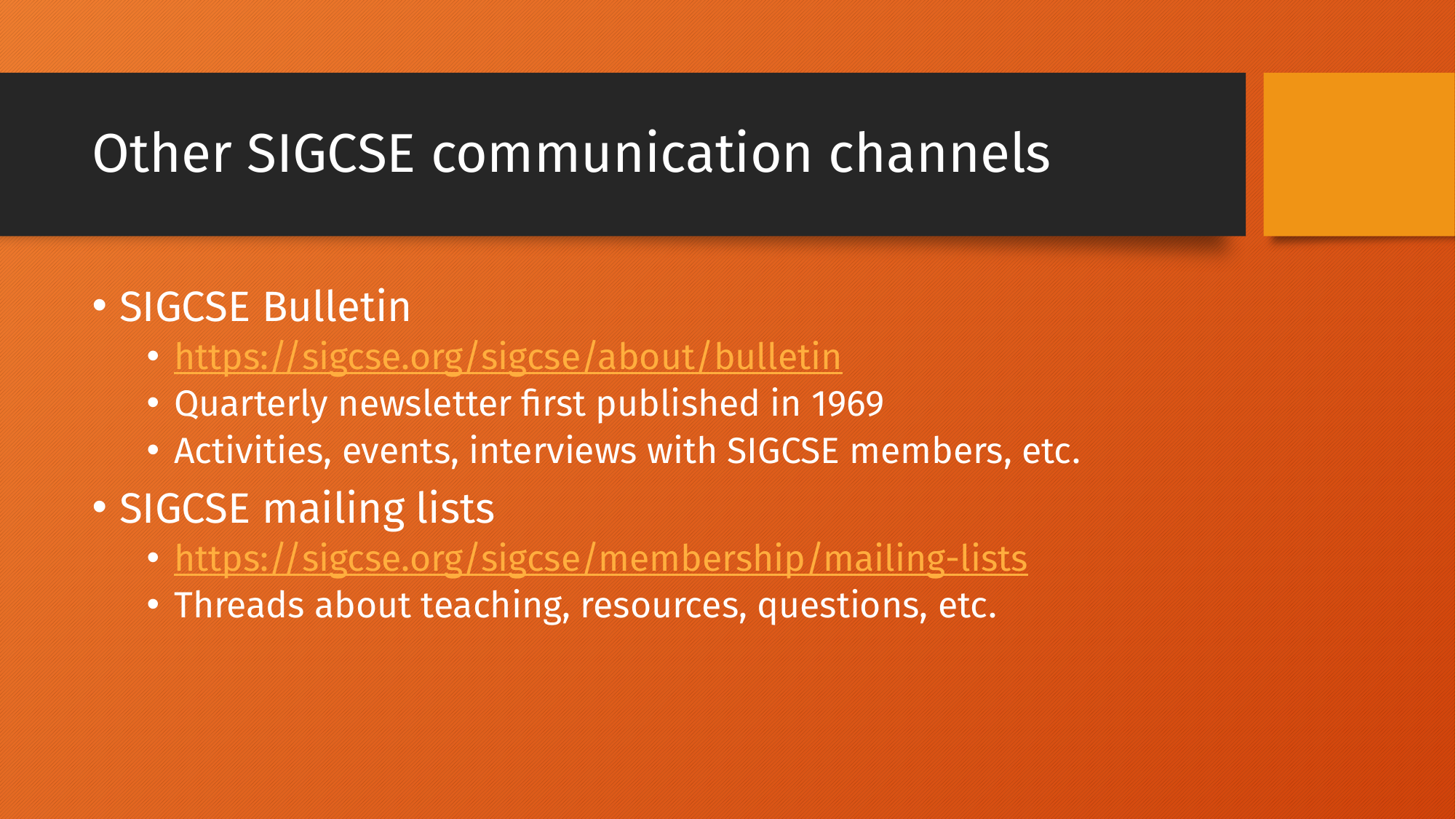

# Other SIGCSE communication channels
SIGCSE Bulletin
https://sigcse.org/sigcse/about/bulletin
Quarterly newsletter first published in 1969
Activities, events, interviews with SIGCSE members, etc.
SIGCSE mailing lists
https://sigcse.org/sigcse/membership/mailing-lists
Threads about teaching, resources, questions, etc.